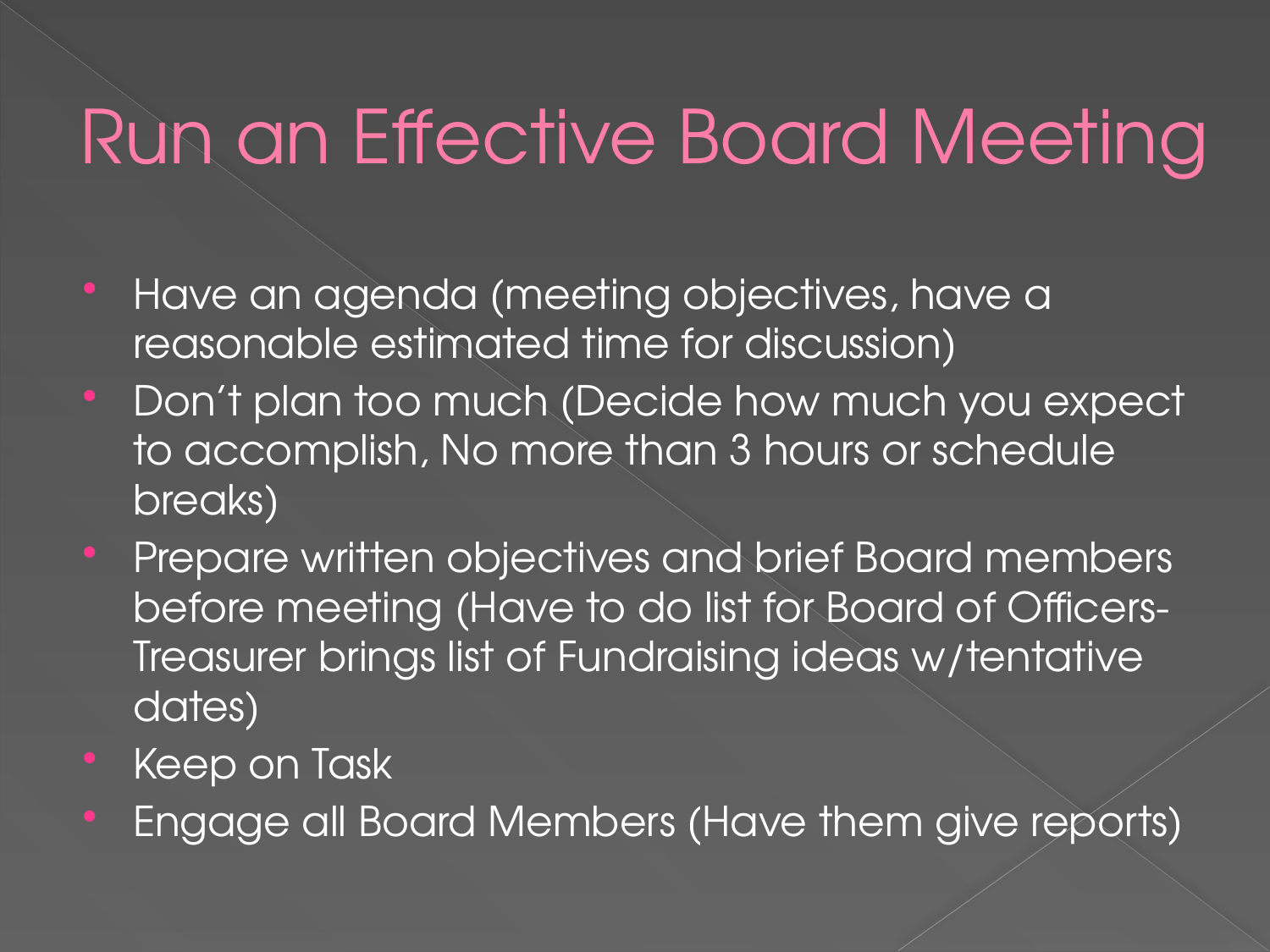

# Run an Effective Board Meeting
Have an agenda (meeting objectives, have a reasonable estimated time for discussion)
Don’t plan too much (Decide how much you expect to accomplish, No more than 3 hours or schedule breaks)
Prepare written objectives and brief Board members before meeting (Have to do list for Board of Officers- Treasurer brings list of Fundraising ideas w/tentative dates)
Keep on Task
Engage all Board Members (Have them give reports)